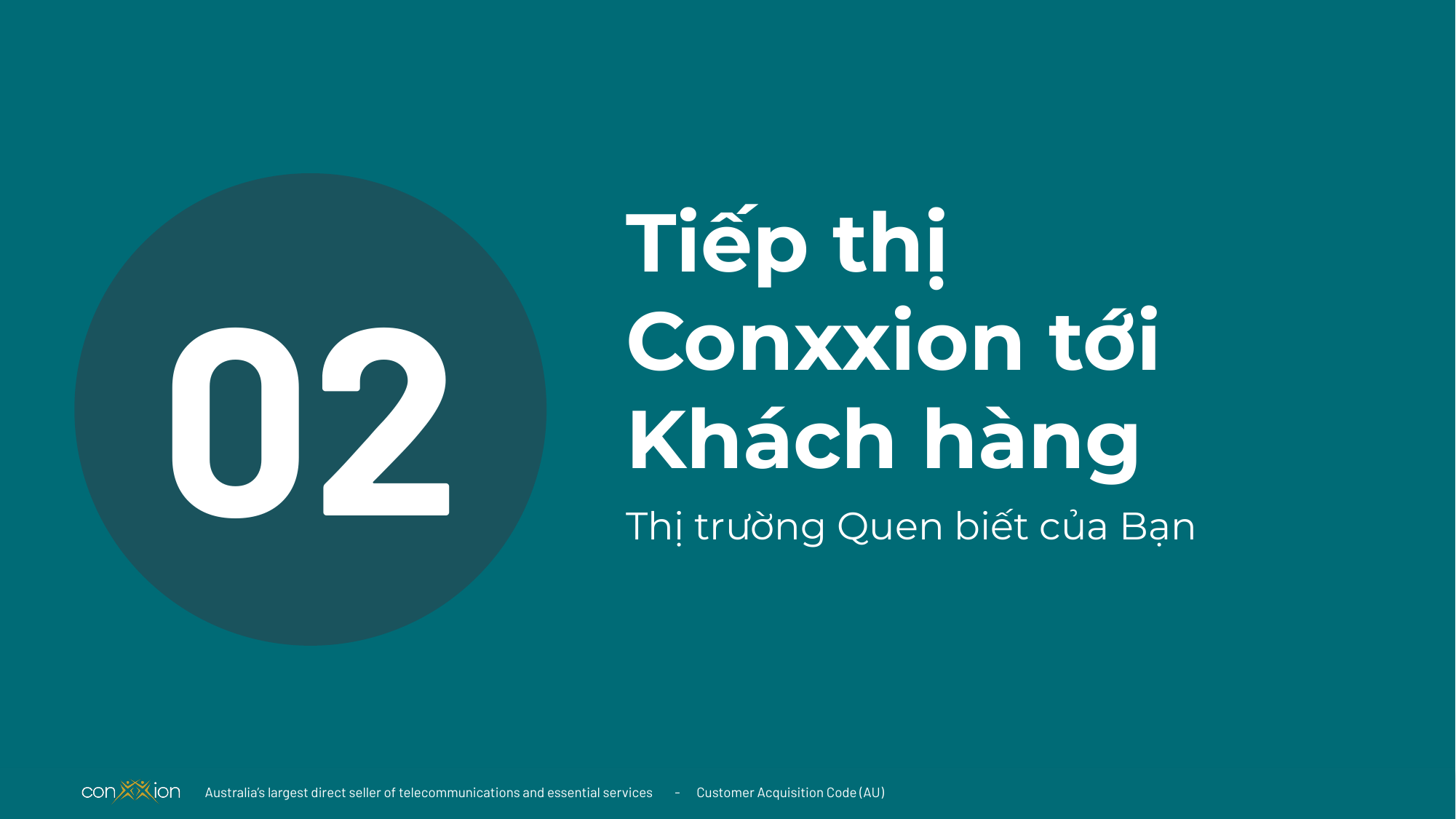

Tiếp thị Conxxion tới Khách hàng
02
Thị trường Quen biết của Bạn